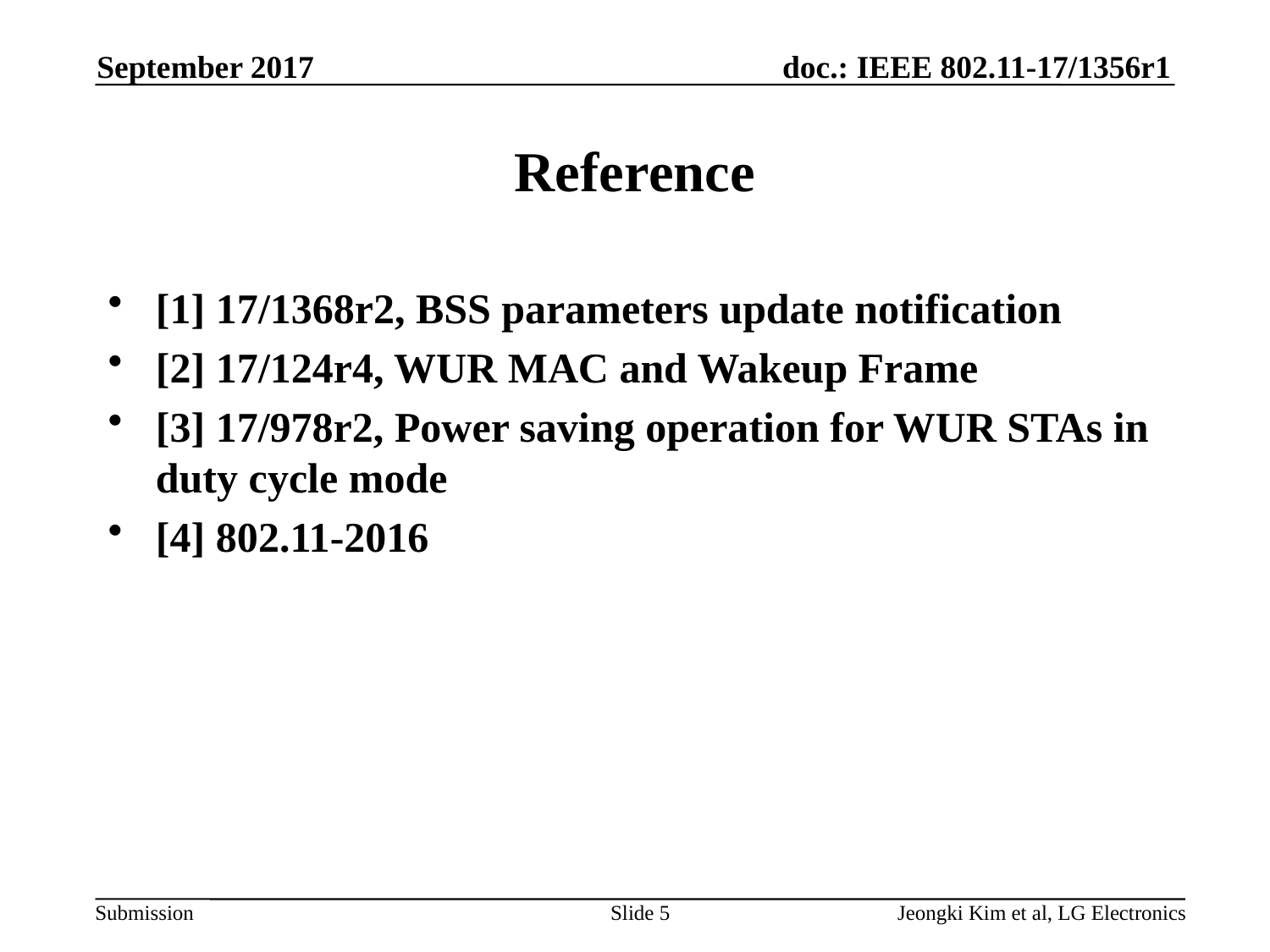

September 2017
# Reference
[1] 17/1368r2, BSS parameters update notification
[2] 17/124r4, WUR MAC and Wakeup Frame
[3] 17/978r2, Power saving operation for WUR STAs in duty cycle mode
[4] 802.11-2016

Slide 5
Jeongki Kim et al, LG Electronics